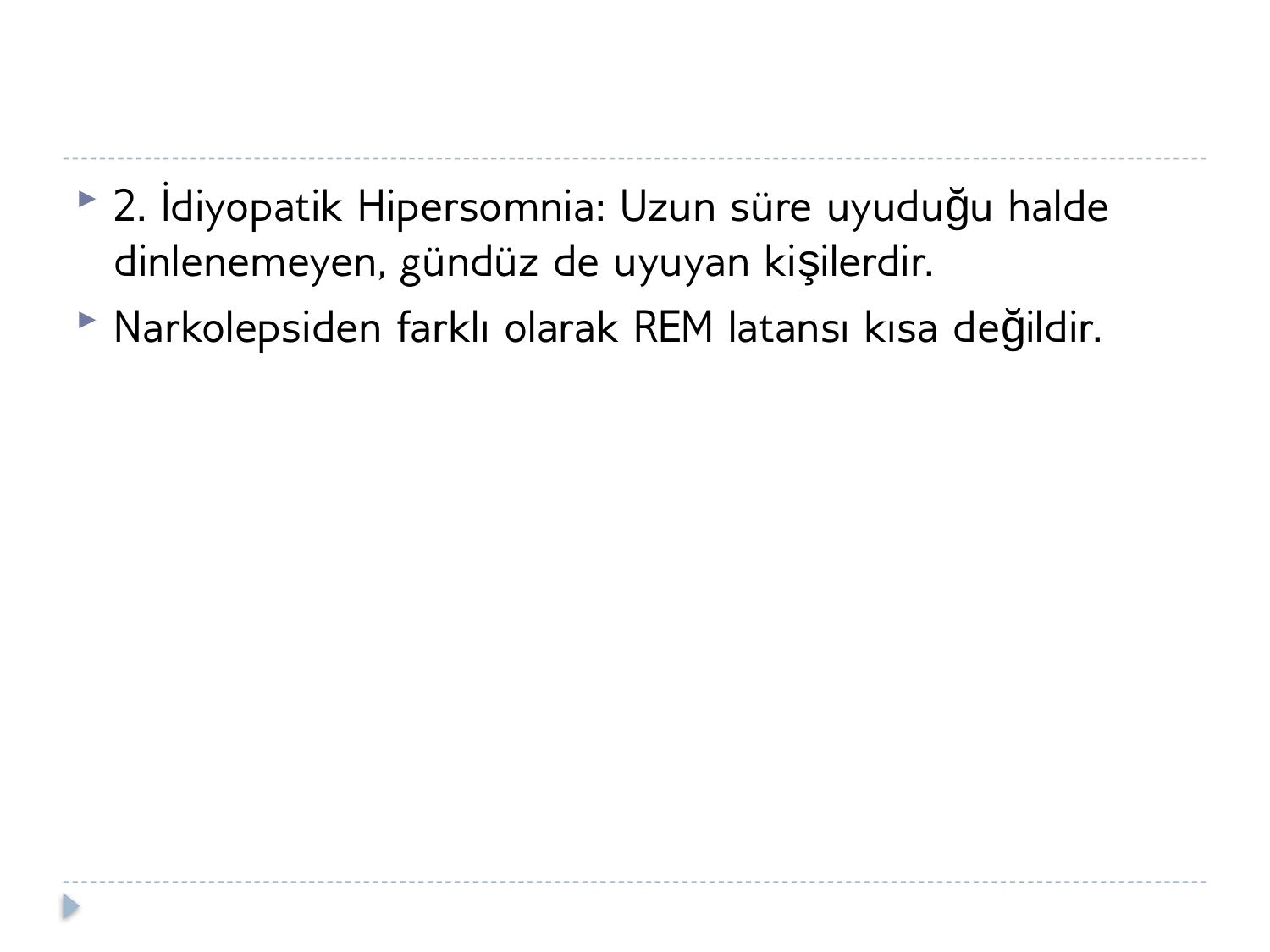

#
2. İdiyopatik Hipersomnia: Uzun süre uyuduğu halde dinlenemeyen, gündüz de uyuyan kişilerdir.
Narkolepsiden farklı olarak REM latansı kısa değildir.